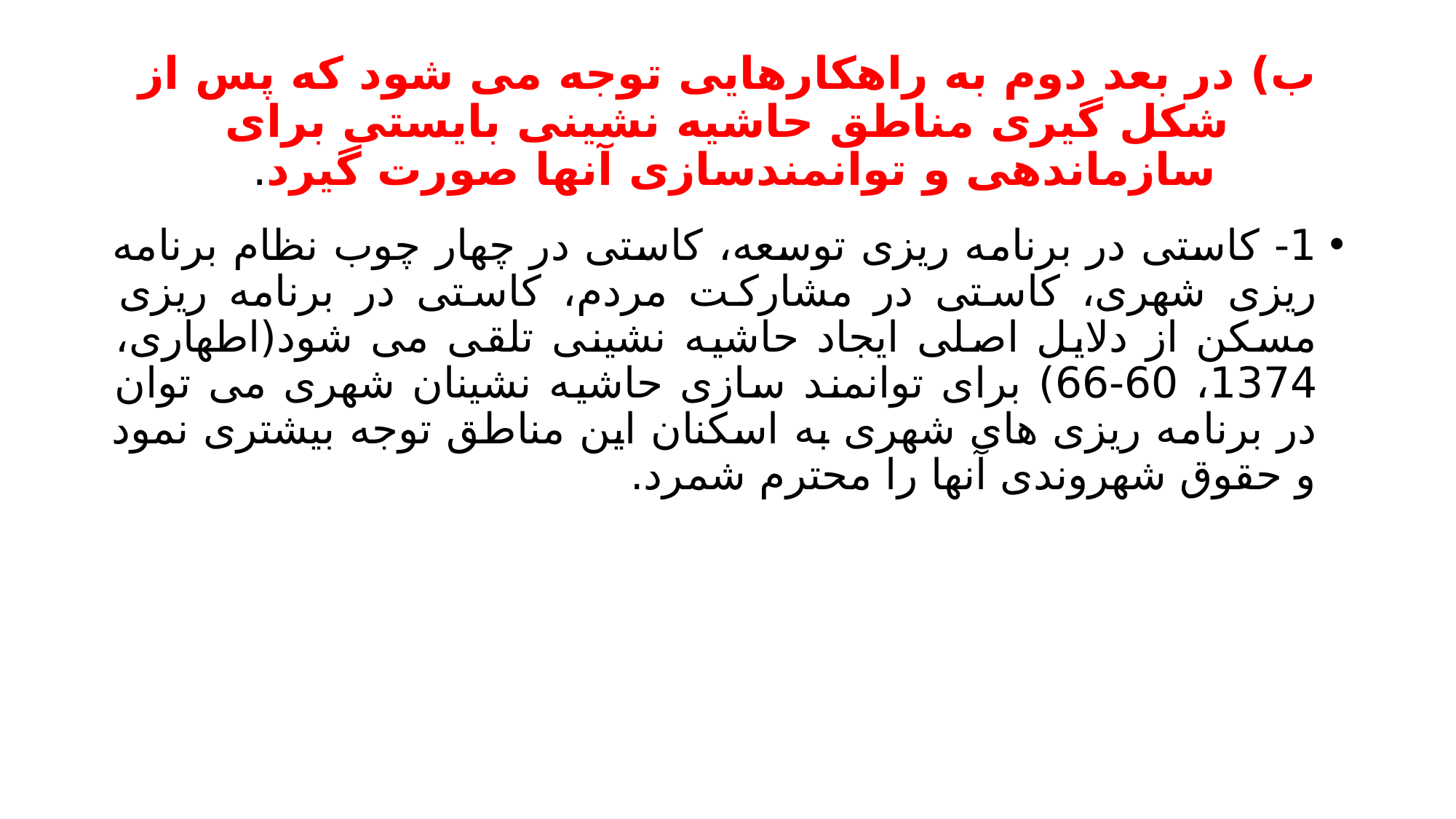

# ب) در بعد دوم به راهکارهایی توجه می شود که پس از شکل گیری مناطق حاشیه نشینی بایستی برای سازماندهی و توانمندسازی آنها صورت گیرد.
1- کاستی در برنامه ریزی توسعه، کاستی در چهار چوب نظام برنامه ریزی شهری، کاستی در مشارکت مردم، کاستی در برنامه ریزی مسکن از دلایل اصلی ایجاد حاشیه نشینی تلقی می شود(اطهاری، 1374، 60-66) برای توانمند سازی حاشیه نشینان شهری می توان در برنامه ریزی های شهری به اسکنان این مناطق توجه بیشتری نمود و حقوق شهروندی آنها را محترم شمرد.